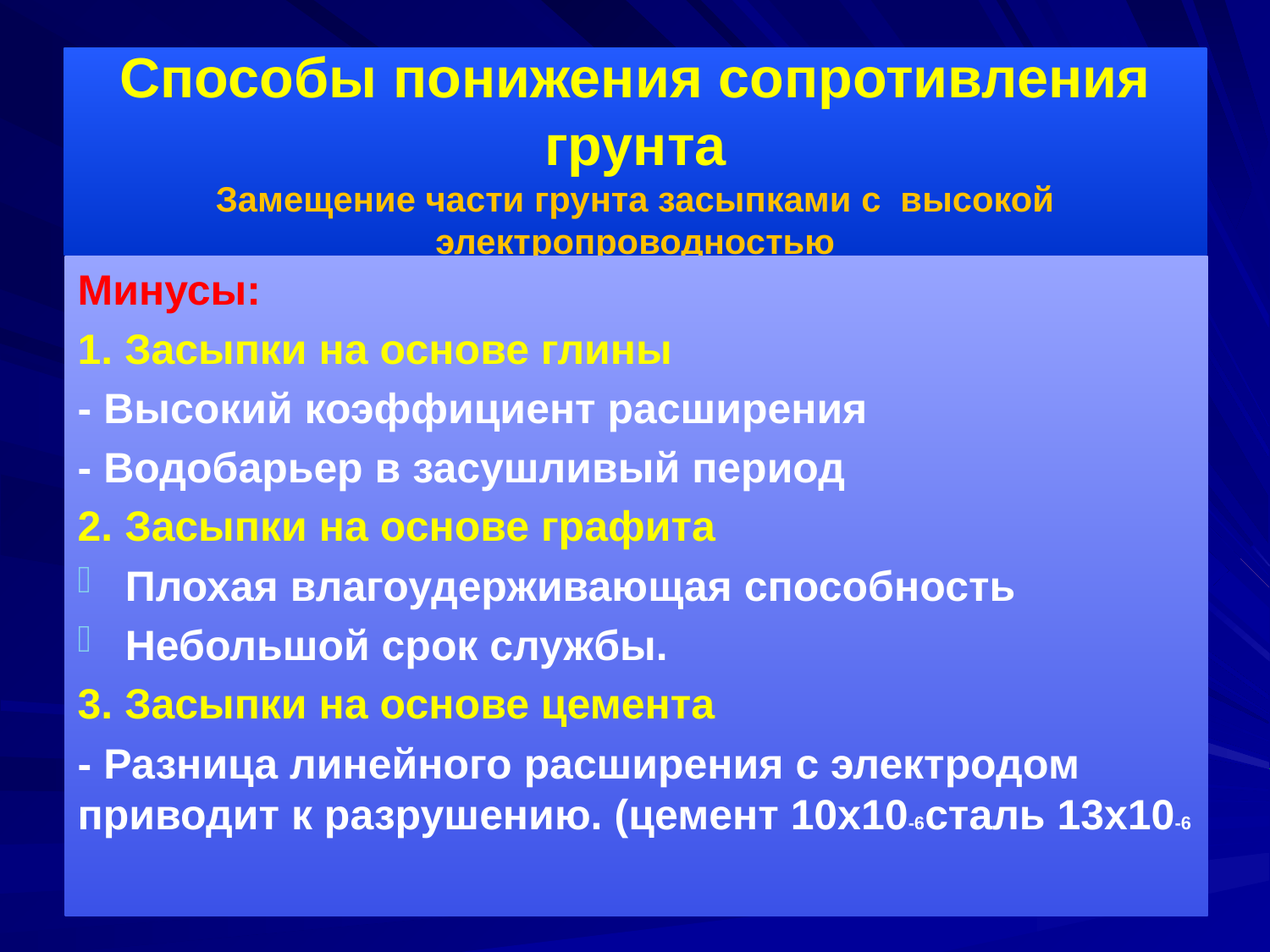

# Способы понижения сопротивления грунта Замещение части грунта засыпками с  высокой электропроводностью
Минусы:
1. Засыпки на основе глины
- Высокий коэффициент расширения
- Водобарьер в засушливый период
2. Засыпки на основе графита
Плохая влагоудерживающая способность
Небольшой срок службы.
3. Засыпки на основе цемента
- Разница линейного расширения с электродом приводит к разрушению. (цемент 10х10-6сталь 13х10-6